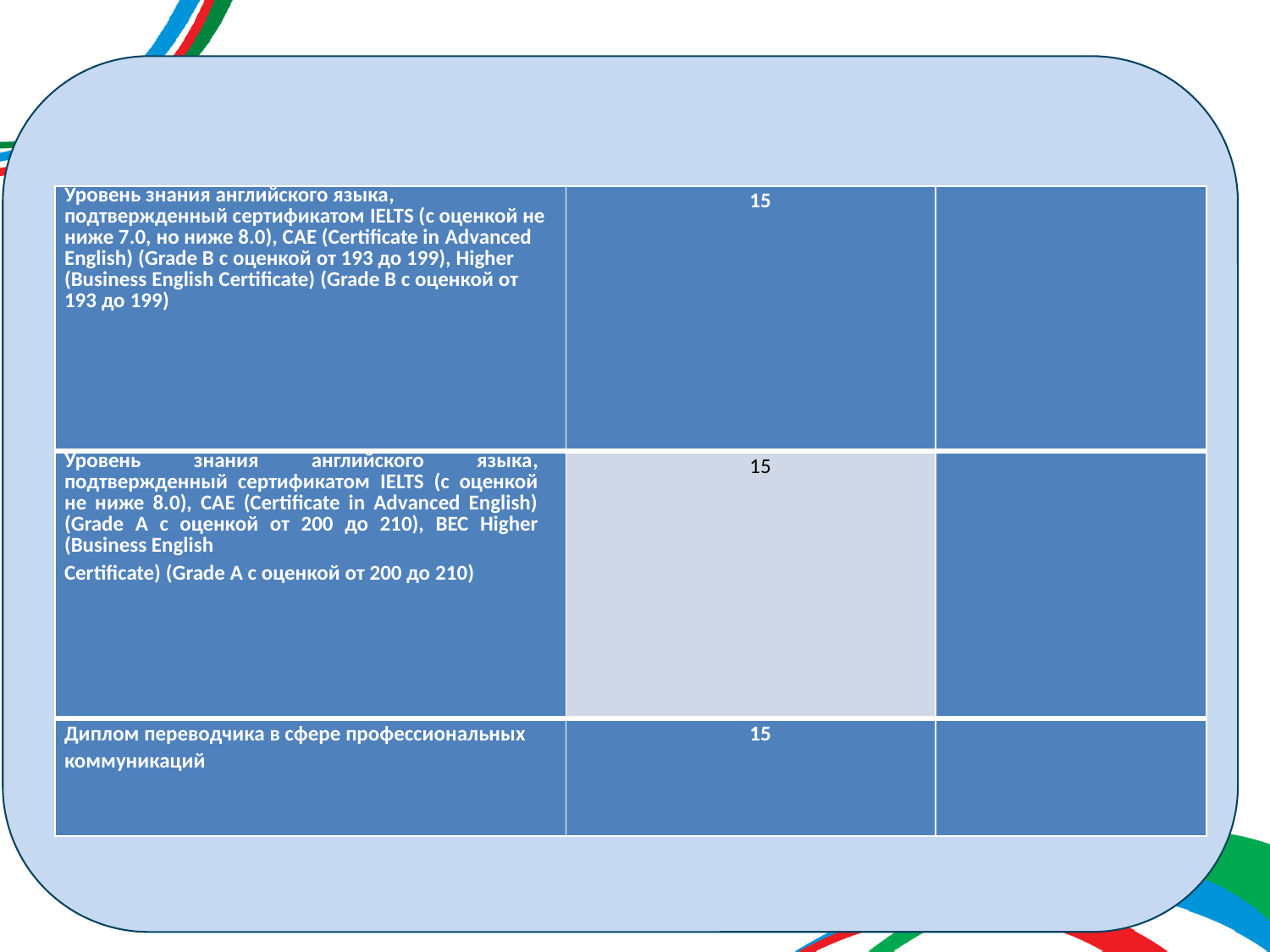

| Уровень знания английского языка, подтвержденный сертификатом IELTS (с оценкой не ниже 7.0, но ниже 8.0), CAE (Certificate in Advanced English) (Grade B с оценкой от 193 до 199), Higher (Business English Certificate) (Grade B с оценкой от 193 до 199) | 15 |  |
| --- | --- | --- |
| Уровень знания английского языка, подтвержденный сертификатом IELTS (с оценкой не ниже 8.0), CAE (Certificate in Advanced English) (Grade A с оценкой от 200 до 210), BEC Higher (Business English Certificate) (Grade A с оценкой от 200 до 210) | 15 |  |
| Диплом переводчика в сфере профессиональных коммуникаций | 15 |  |